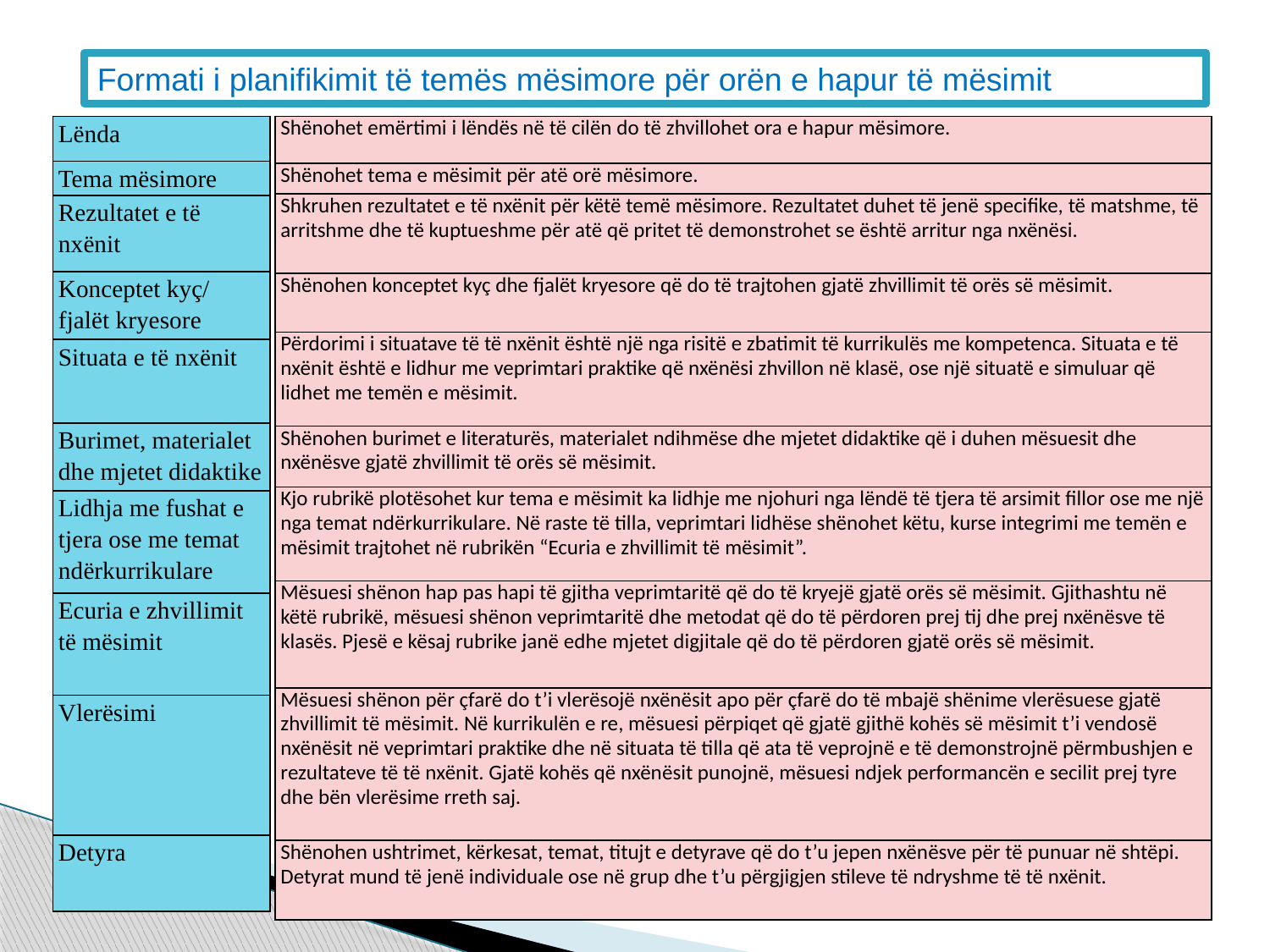

Formati i planifikimit të temës mësimore për orën e hapur të mësimit
| Lënda |
| --- |
| Tema mësimore |
| Rezultatet e të nxënit |
| Konceptet kyç/ fjalët kryesore |
| Situata e të nxënit |
| Burimet, materialet dhe mjetet didaktike |
| Lidhja me fushat e tjera ose me temat ndërkurrikulare |
| Ecuria e zhvillimit të mësimit |
| Vlerësimi |
| Detyra |
| Shënohet emërtimi i lëndës në të cilën do të zhvillohet ora e hapur mësimore. |
| --- |
| Shënohet tema e mësimit për atë orë mësimore. |
| Shkruhen rezultatet e të nxënit për këtë temë mësimore. Rezultatet duhet të jenë specifike, të matshme, të arritshme dhe të kuptueshme për atë që pritet të demonstrohet se është arritur nga nxënësi. |
| Shënohen konceptet kyç dhe fjalët kryesore që do të trajtohen gjatë zhvillimit të orës së mësimit. |
| Përdorimi i situatave të të nxënit është një nga risitë e zbatimit të kurrikulës me kompetenca. Situata e të nxënit është e lidhur me veprimtari praktike që nxënësi zhvillon në klasë, ose një situatë e simuluar që lidhet me temën e mësimit. |
| Shënohen burimet e literaturës, materialet ndihmëse dhe mjetet didaktike që i duhen mësuesit dhe nxënësve gjatë zhvillimit të orës së mësimit. |
| Kjo rubrikë plotësohet kur tema e mësimit ka lidhje me njohuri nga lëndë të tjera të arsimit fillor ose me një nga temat ndërkurrikulare. Në raste të tilla, veprimtari lidhëse shënohet këtu, kurse integrimi me temën e mësimit trajtohet në rubrikën “Ecuria e zhvillimit të mësimit”. |
| Mësuesi shënon hap pas hapi të gjitha veprimtaritë që do të kryejë gjatë orës së mësimit. Gjithashtu në këtë rubrikë, mësuesi shënon veprimtaritë dhe metodat që do të përdoren prej tij dhe prej nxënësve të klasës. Pjesë e kësaj rubrike janë edhe mjetet digjitale që do të përdoren gjatë orës së mësimit. |
| Mësuesi shënon për çfarë do t’i vlerësojë nxënësit apo për çfarë do të mbajë shënime vlerësuese gjatë zhvillimit të mësimit. Në kurrikulën e re, mësuesi përpiqet që gjatë gjithë kohës së mësimit t’i vendosë nxënësit në veprimtari praktike dhe në situata të tilla që ata të veprojnë e të demonstrojnë përmbushjen e rezultateve të të nxënit. Gjatë kohës që nxënësit punojnë, mësuesi ndjek performancën e secilit prej tyre dhe bën vlerësime rreth saj. |
| Shënohen ushtrimet, kërkesat, temat, titujt e detyrave që do t’u jepen nxënësve për të punuar në shtëpi. Detyrat mund të jenë individuale ose në grup dhe t’u përgjigjen stileve të ndryshme të të nxënit. |